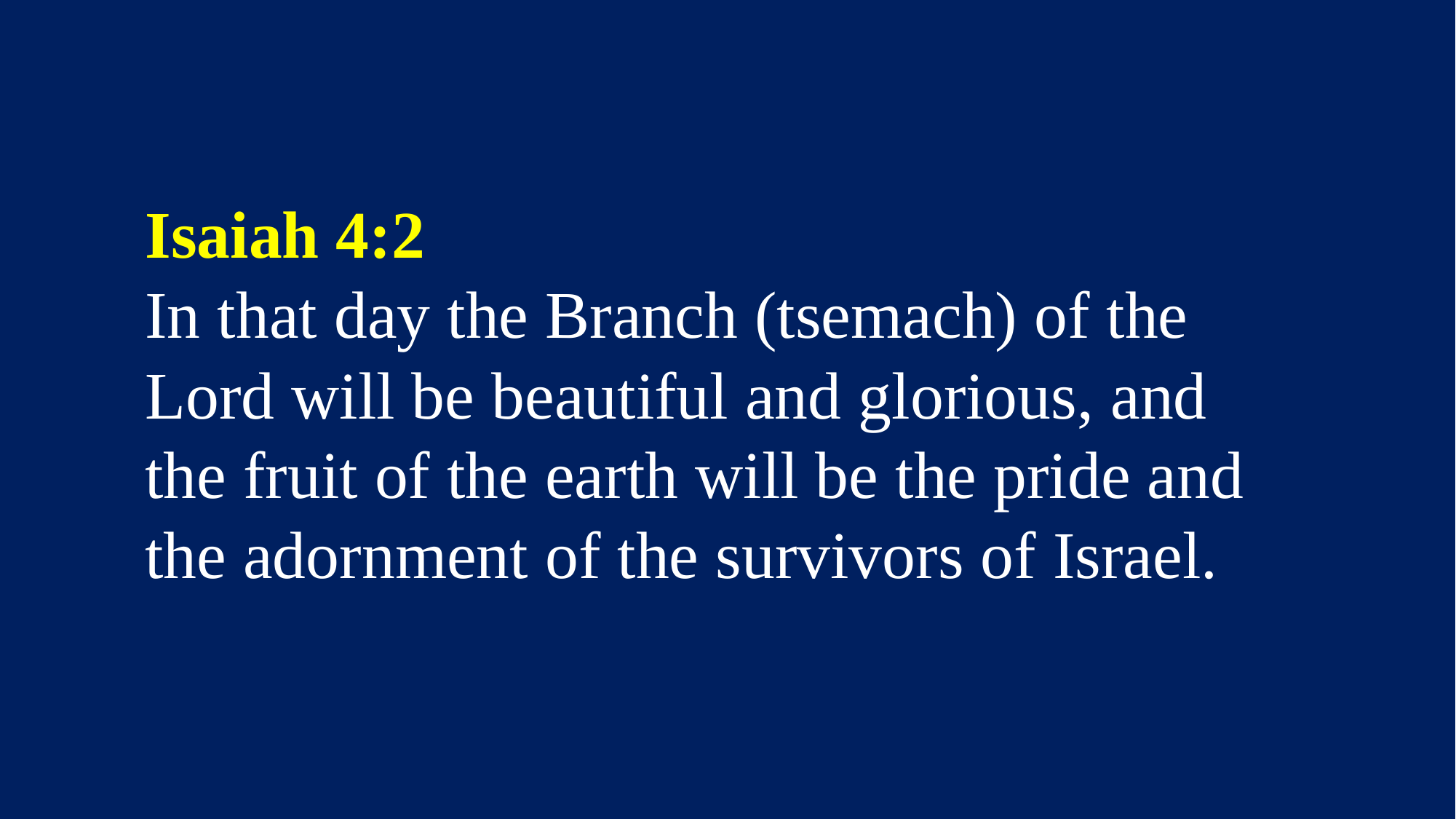

Isaiah 4:2
In that day the Branch (tsemach) of the Lord will be beautiful and glorious, and the fruit of the earth will be the pride and the adornment of the survivors of Israel.